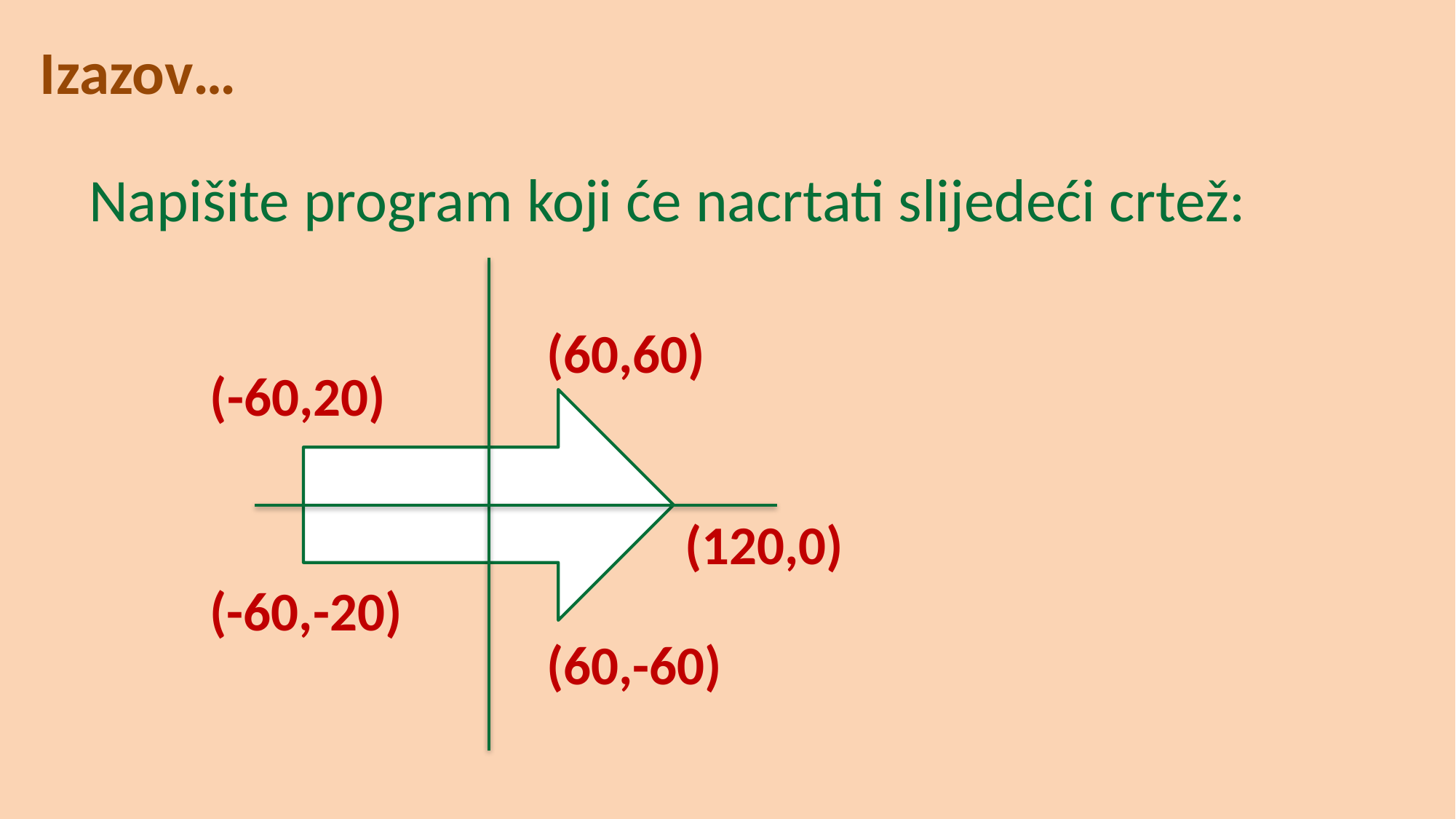

# Izazov…
Napišite program koji će nacrtati slijedeći crtež:

(60,60)
(-60,20)

(120,0)
(-60,-20)
(60,-60)